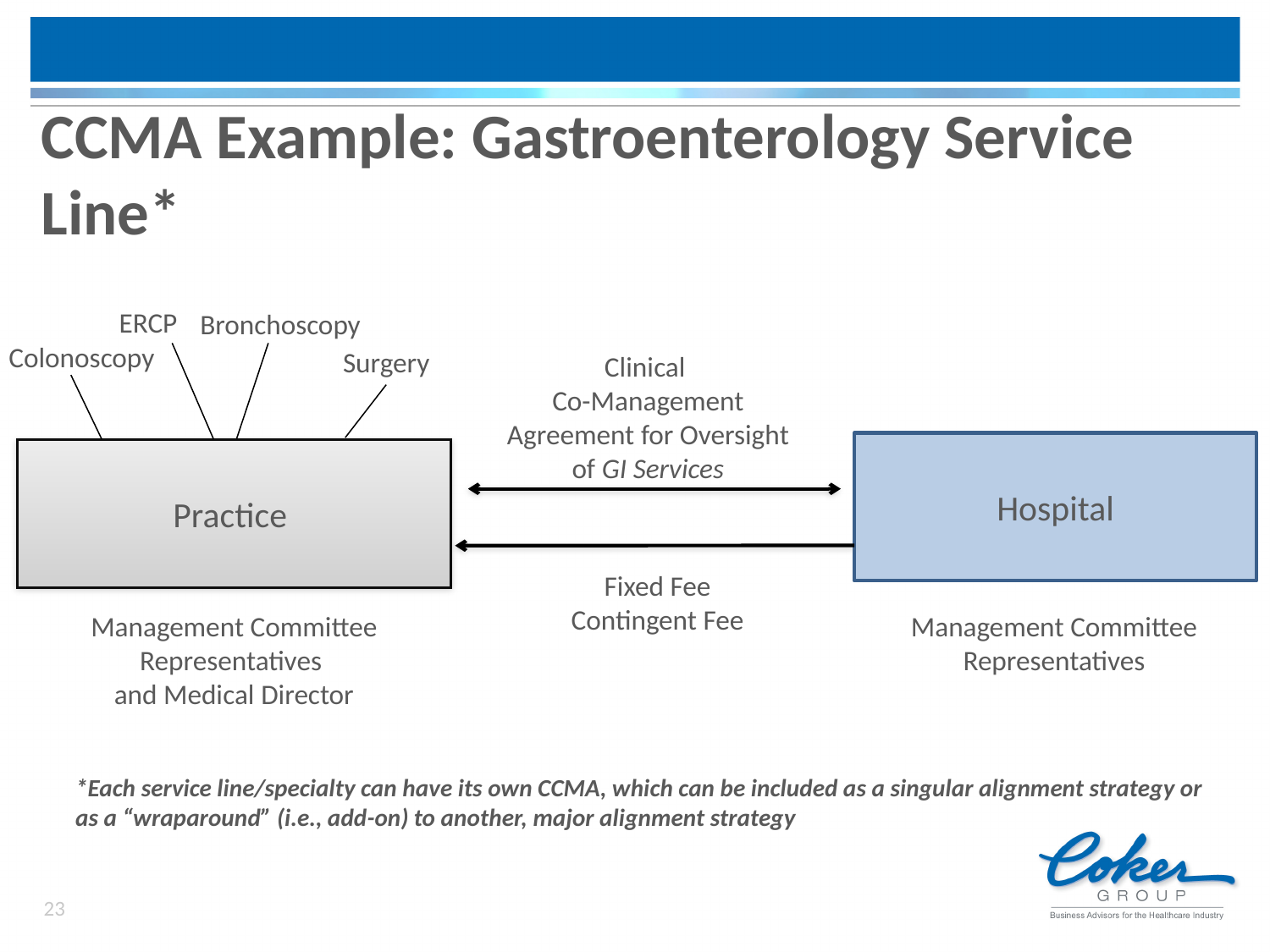

# CCMA Example: Gastroenterology Service Line*
ERCP
Bronchoscopy
Colonoscopy
Surgery
Clinical
Co-Management Agreement for Oversight of GI Services
Hospital
Practice
Fixed Fee
Contingent Fee
Management Committee Representatives
and Medical Director
Management Committee Representatives
*Each service line/specialty can have its own CCMA, which can be included as a singular alignment strategy or as a “wraparound” (i.e., add-on) to another, major alignment strategy
23